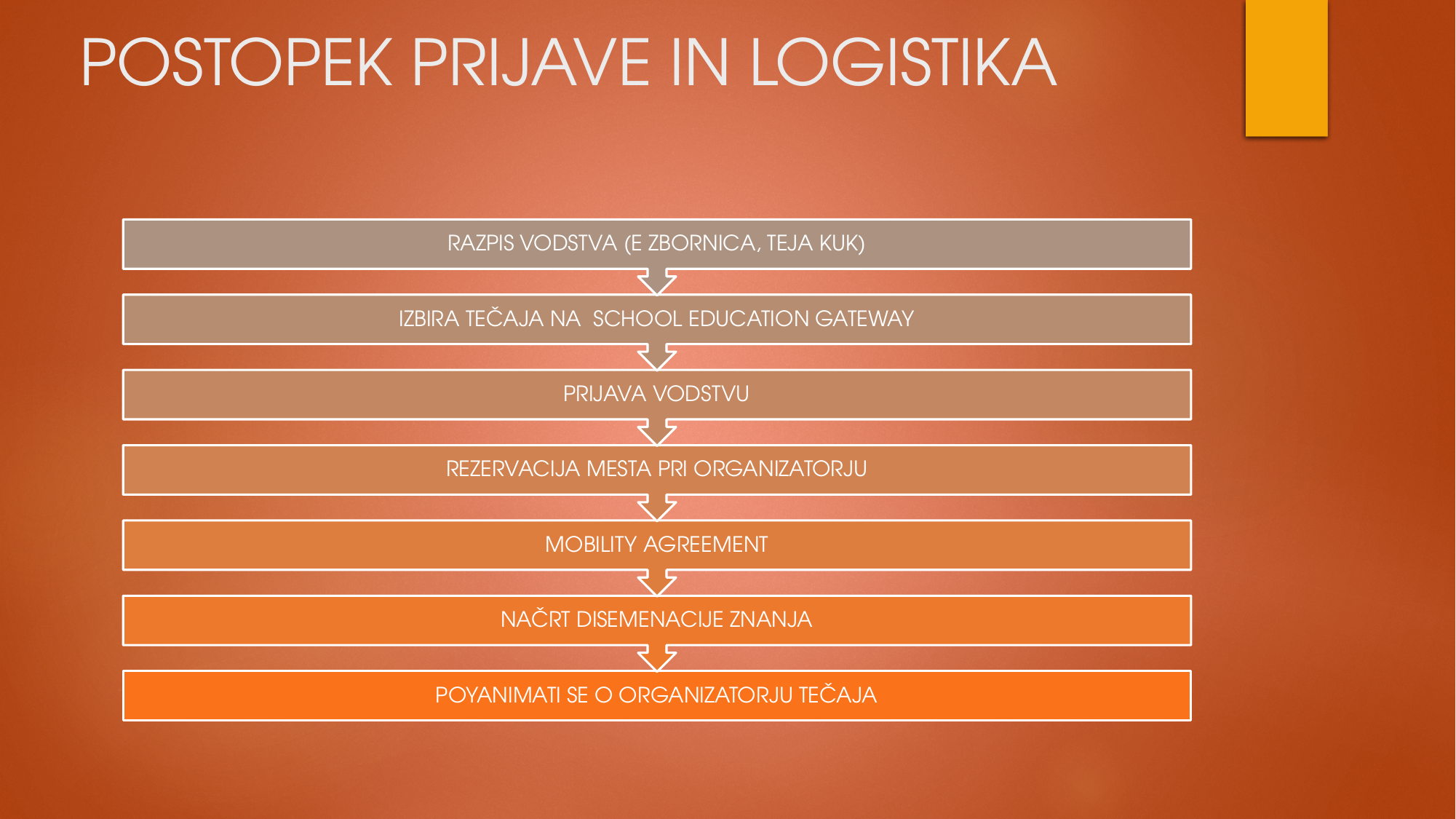

# POSTOPEK PRIJAVE IN LOGISTIKA
POYANIMATI SE O ORGANIZATORJU TEČAJA
NAČRT DISEMENACIJE ZNANJA
MOBILITY AGREEMENT
REZERVACIJA MESTA PRI ORGANIZATORJU
PRIJAVA VODSTVU
IZBIRA TEČAJA NA  SCHOOL EDUCATION GATEWAY
RAZPIS VODSTVA (E ZBORNICA, TEJA KUK)